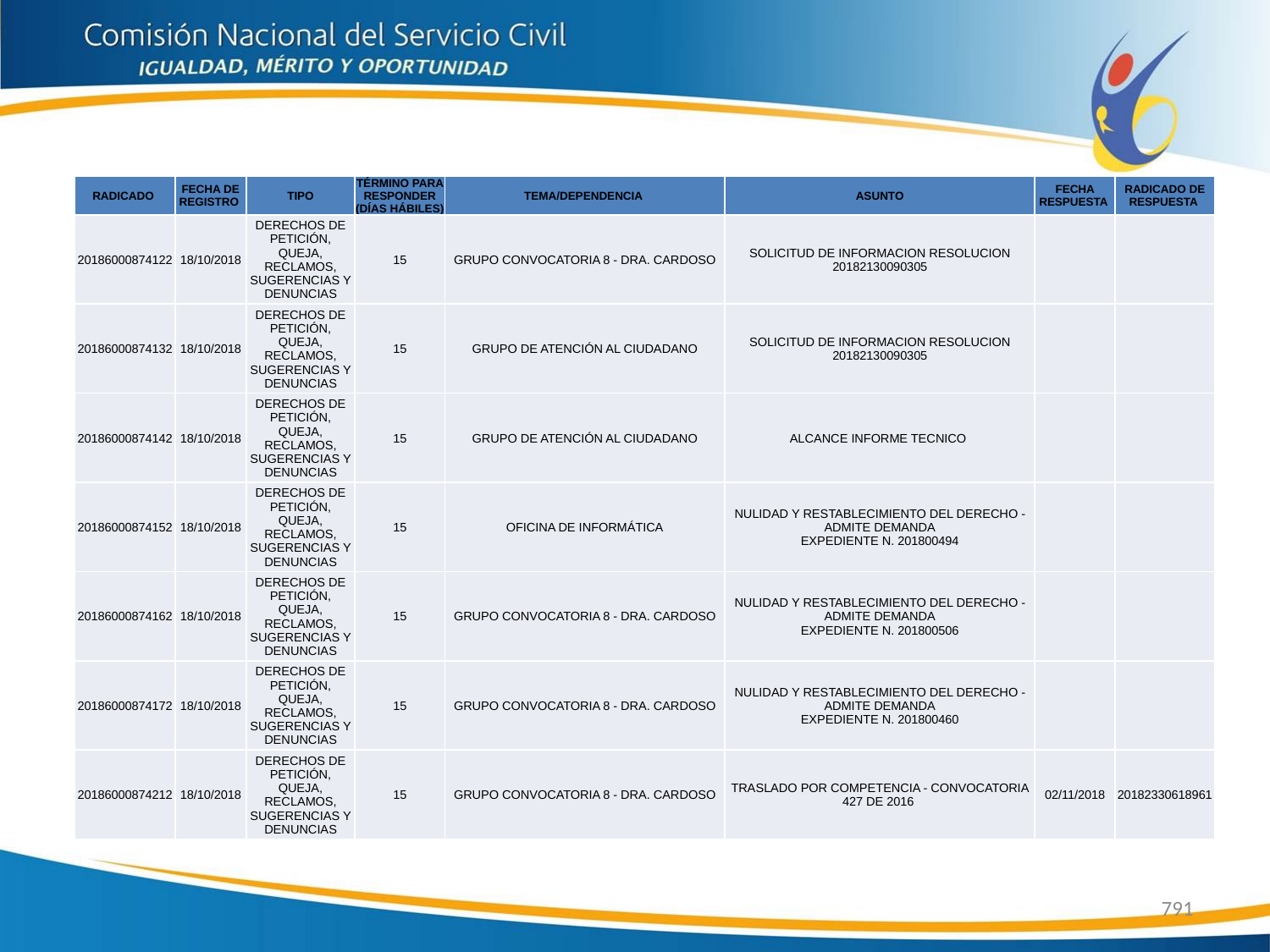

| RADICADO | FECHA DE REGISTRO | TIPO | TÉRMINO PARA RESPONDER (DÍAS HÁBILES) | TEMA/DEPENDENCIA | ASUNTO | FECHA RESPUESTA | RADICADO DE RESPUESTA |
| --- | --- | --- | --- | --- | --- | --- | --- |
| 20186000874122 | 18/10/2018 | DERECHOS DE PETICIÓN, QUEJA, RECLAMOS, SUGERENCIAS Y DENUNCIAS | 15 | GRUPO CONVOCATORIA 8 - DRA. CARDOSO | SOLICITUD DE INFORMACION RESOLUCION 20182130090305 |  |  |
| 20186000874132 | 18/10/2018 | DERECHOS DE PETICIÓN, QUEJA, RECLAMOS, SUGERENCIAS Y DENUNCIAS | 15 | GRUPO DE ATENCIÓN AL CIUDADANO | SOLICITUD DE INFORMACION RESOLUCION 20182130090305 |  |  |
| 20186000874142 | 18/10/2018 | DERECHOS DE PETICIÓN, QUEJA, RECLAMOS, SUGERENCIAS Y DENUNCIAS | 15 | GRUPO DE ATENCIÓN AL CIUDADANO | ALCANCE INFORME TECNICO |  |  |
| 20186000874152 | 18/10/2018 | DERECHOS DE PETICIÓN, QUEJA, RECLAMOS, SUGERENCIAS Y DENUNCIAS | 15 | OFICINA DE INFORMÁTICA | NULIDAD Y RESTABLECIMIENTO DEL DERECHO - ADMITE DEMANDA EXPEDIENTE N. 201800494 |  |  |
| 20186000874162 | 18/10/2018 | DERECHOS DE PETICIÓN, QUEJA, RECLAMOS, SUGERENCIAS Y DENUNCIAS | 15 | GRUPO CONVOCATORIA 8 - DRA. CARDOSO | NULIDAD Y RESTABLECIMIENTO DEL DERECHO - ADMITE DEMANDA EXPEDIENTE N. 201800506 |  |  |
| 20186000874172 | 18/10/2018 | DERECHOS DE PETICIÓN, QUEJA, RECLAMOS, SUGERENCIAS Y DENUNCIAS | 15 | GRUPO CONVOCATORIA 8 - DRA. CARDOSO | NULIDAD Y RESTABLECIMIENTO DEL DERECHO - ADMITE DEMANDA EXPEDIENTE N. 201800460 |  |  |
| 20186000874212 | 18/10/2018 | DERECHOS DE PETICIÓN, QUEJA, RECLAMOS, SUGERENCIAS Y DENUNCIAS | 15 | GRUPO CONVOCATORIA 8 - DRA. CARDOSO | TRASLADO POR COMPETENCIA - CONVOCATORIA 427 DE 2016 | 02/11/2018 | 20182330618961 |
791